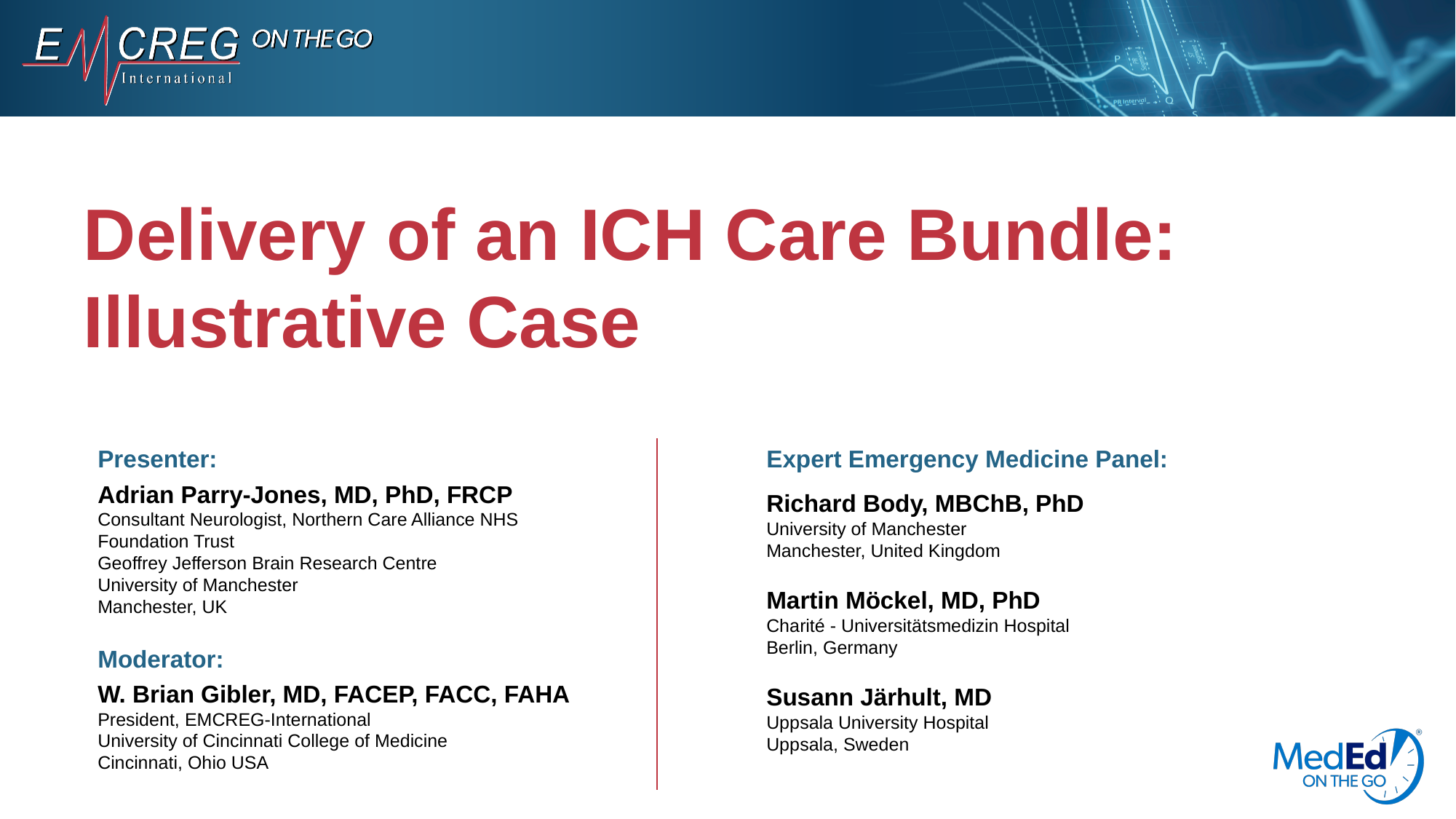

# Delivery of an ICH Care Bundle: Illustrative Case
Presenter:
Adrian Parry-Jones, MD, PhD, FRCP
Consultant Neurologist, Northern Care Alliance NHS Foundation Trust
Geoffrey Jefferson Brain Research Centre
University of Manchester
Manchester, UK
Expert Emergency Medicine Panel:
Richard Body, MBChB, PhD
University of Manchester
Manchester, United Kingdom
Martin Möckel, MD, PhD
Charité - Universitätsmedizin Hospital
Berlin, Germany
Susann Järhult, MD
Uppsala University Hospital
Uppsala, Sweden

Moderator:
W. Brian Gibler, MD, FACEP, FACC, FAHA
President, EMCREG-International
University of Cincinnati College of Medicine
Cincinnati, Ohio USA